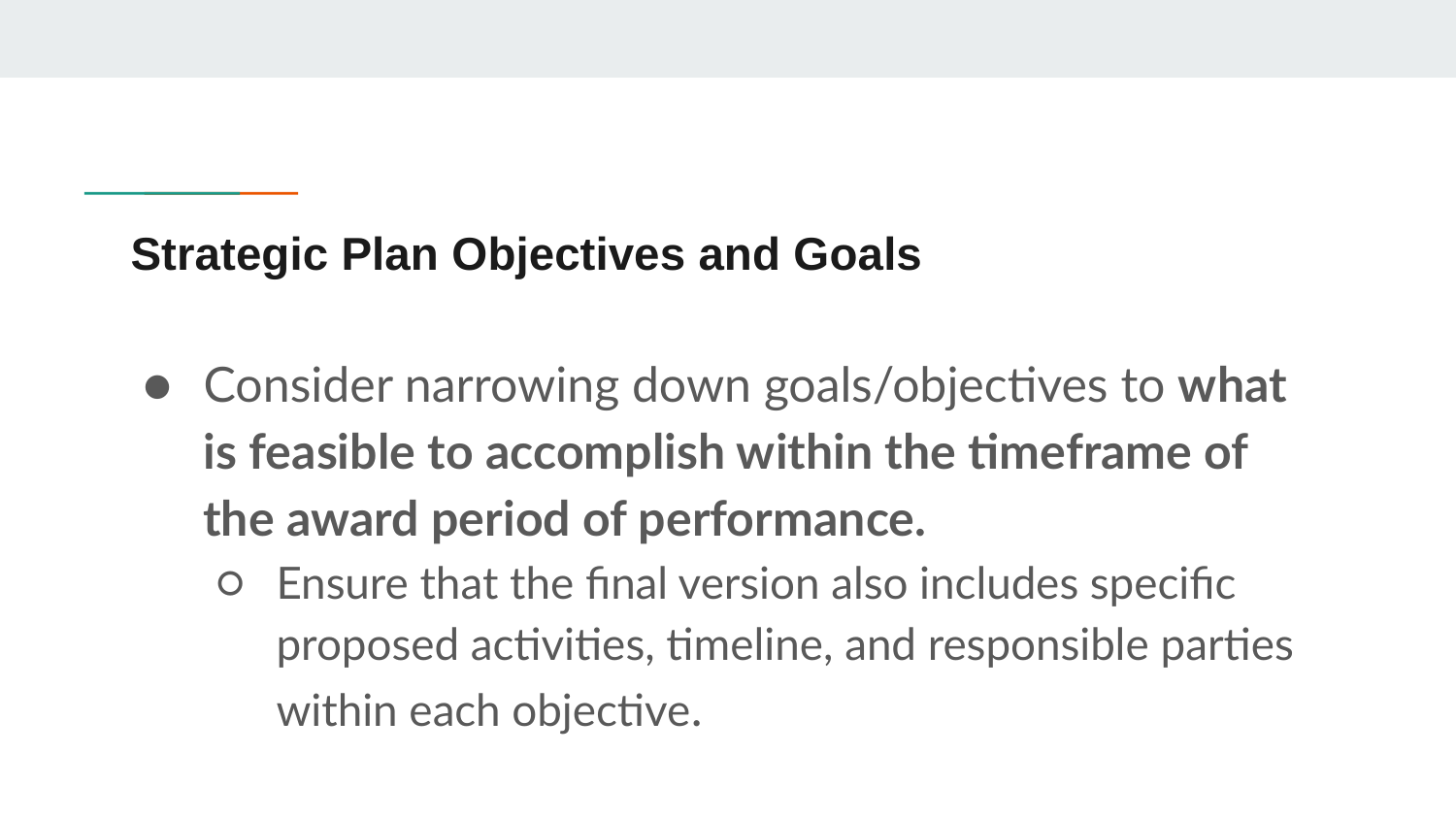

# Strategic Plan Objectives and Goals
Consider narrowing down goals/objectives to what is feasible to accomplish within the timeframe of the award period of performance.
Ensure that the final version also includes specific proposed activities, timeline, and responsible parties within each objective.